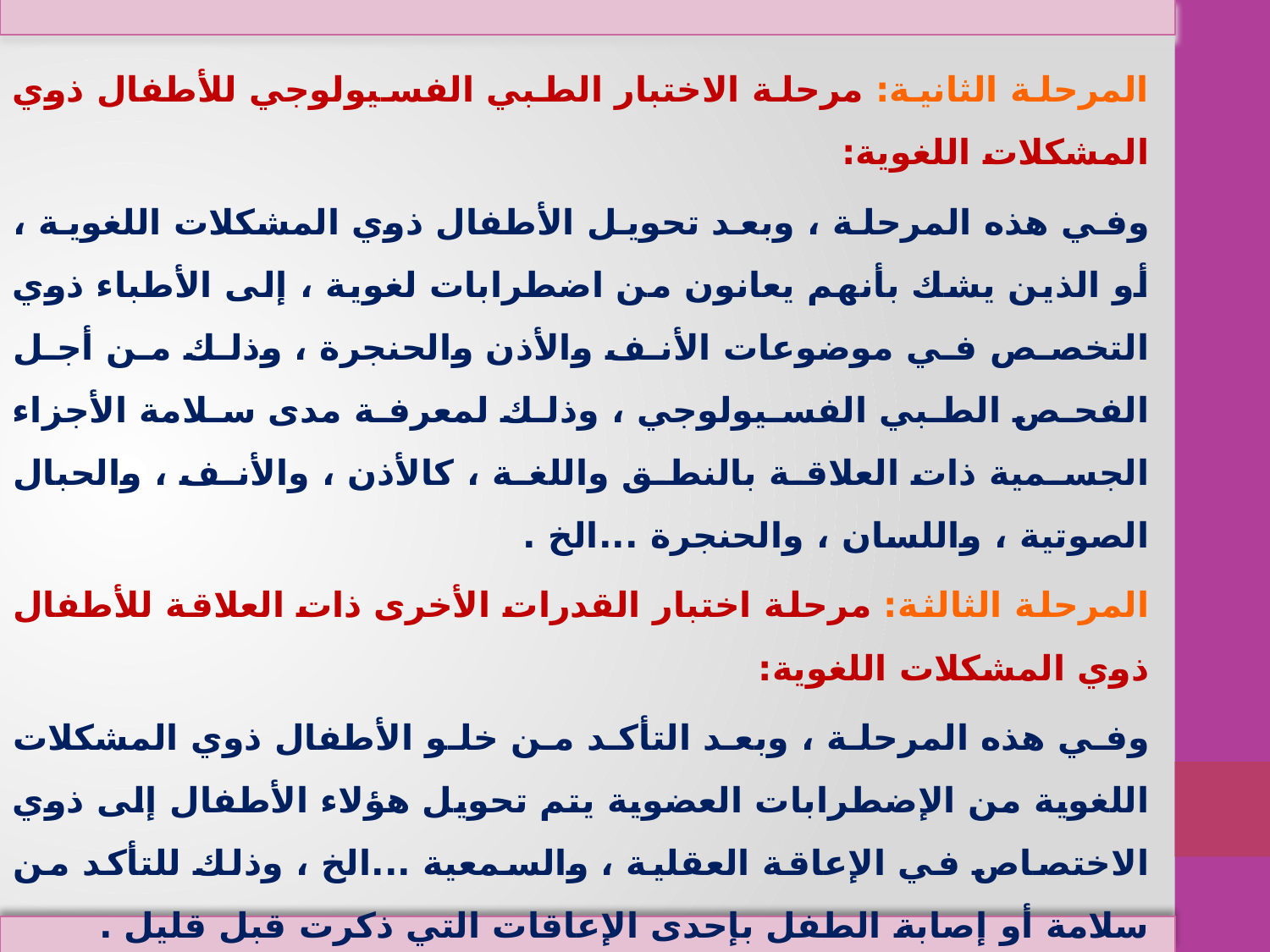

المرحلة الثانية: مرحلة الاختبار الطبي الفسيولوجي للأطفال ذوي المشكلات اللغوية:
وفي هذه المرحلة ، وبعد تحويل الأطفال ذوي المشكلات اللغوية ، أو الذين يشك بأنهم يعانون من اضطرابات لغوية ، إلى الأطباء ذوي التخصص في موضوعات الأنف والأذن والحنجرة ، وذلك من أجل الفحص الطبي الفسيولوجي ، وذلك لمعرفة مدى سلامة الأجزاء الجسمية ذات العلاقة بالنطق واللغة ، كالأذن ، والأنف ، والحبال الصوتية ، واللسان ، والحنجرة ...الخ .
المرحلة الثالثة: مرحلة اختبار القدرات الأخرى ذات العلاقة للأطفال ذوي المشكلات اللغوية:
وفي هذه المرحلة ، وبعد التأكد من خلو الأطفال ذوي المشكلات اللغوية من الإضطرابات العضوية يتم تحويل هؤلاء الأطفال إلى ذوي الاختصاص في الإعاقة العقلية ، والسمعية ...الخ ، وذلك للتأكد من سلامة أو إصابة الطفل بإحدى الإعاقات التي ذكرت قبل قليل .